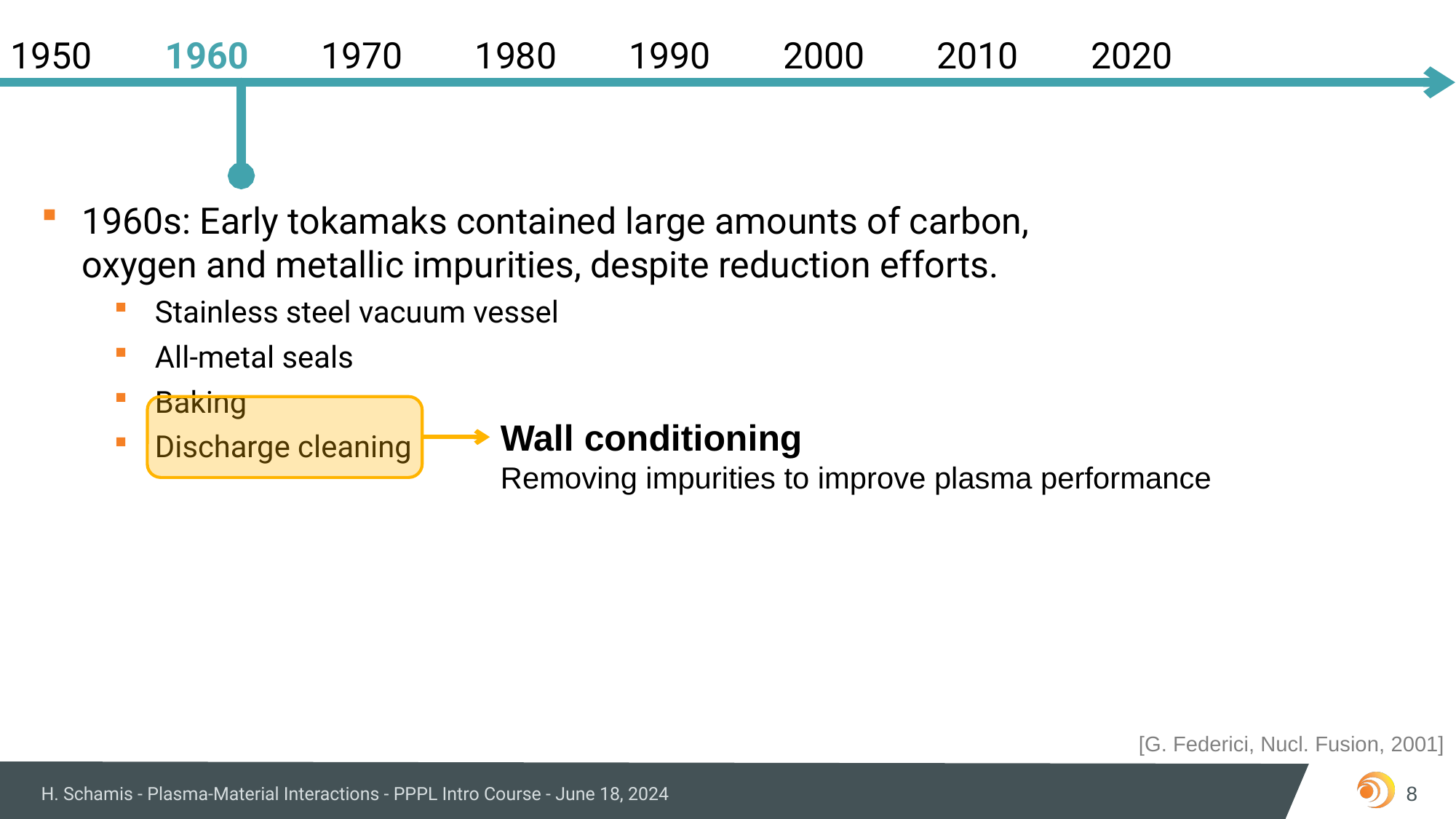

1950        1960        1970        1980        1990        2000        2010        2020
1960s: Early tokamaks contained large amounts of carbon, oxygen and metallic impurities, despite reduction efforts.
Stainless steel vacuum vessel
All-metal seals
Baking
Discharge cleaning

Wall conditioning
Removing impurities to improve plasma performance
[G. Federici, Nucl. Fusion, 2001]
H. Schamis - Plasma-Material Interactions - PPPL Intro Course - June 18, 2024
8